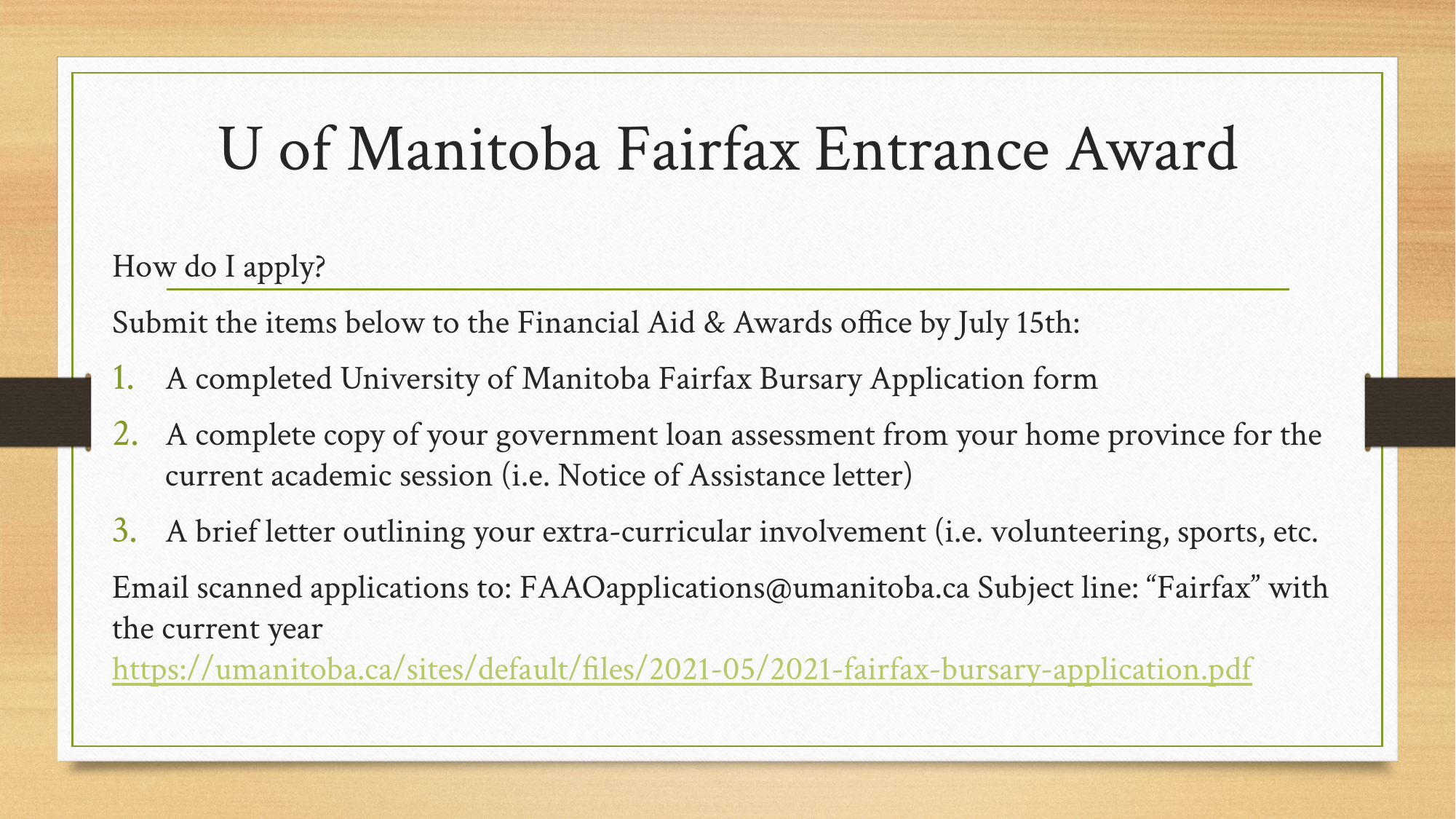

# U of Manitoba Fairfax Entrance Award
How do I apply?
Submit the items below to the Financial Aid & Awards office by July 15th:
A completed University of Manitoba Fairfax Bursary Application form
A complete copy of your government loan assessment from your home province for the current academic session (i.e. Notice of Assistance letter)
A brief letter outlining your extra-curricular involvement (i.e. volunteering, sports, etc.
Email scanned applications to: FAAOapplications@umanitoba.ca Subject line: “Fairfax” with the current year                                                                    https://umanitoba.ca/sites/default/files/2021-05/2021-fairfax-bursary-application.pdf